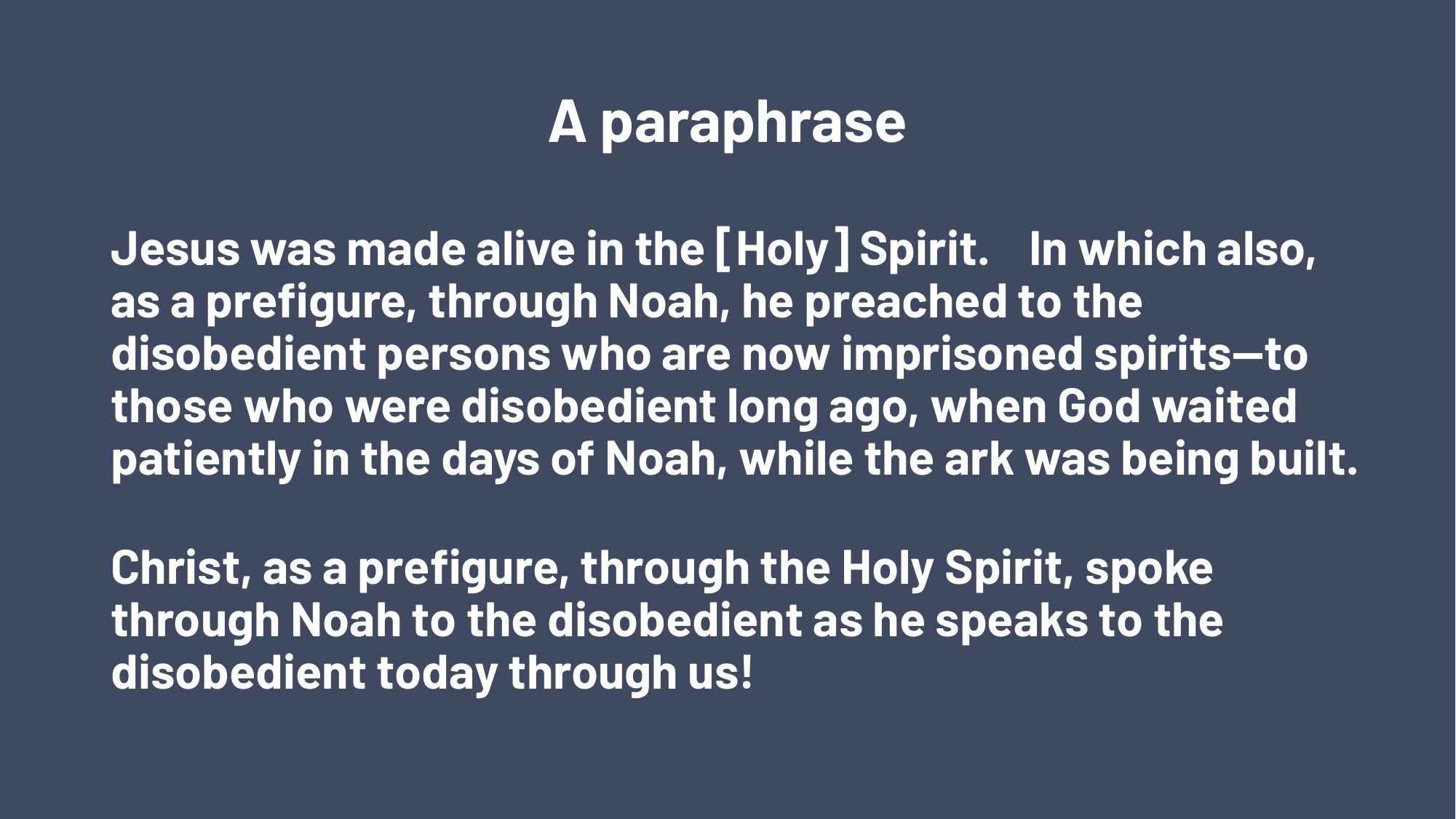

# A paraphrase
Jesus was made alive in the [Holy] Spirit.    In which also, as a prefigure, through Noah, he preached to the disobedient persons who are now imprisoned spirits—to those who were disobedient long ago, when God waited patiently in the days of Noah, while the ark was being built.

Christ, as a prefigure, through the Holy Spirit, spoke through Noah to the disobedient as he speaks to the disobedient today through us!